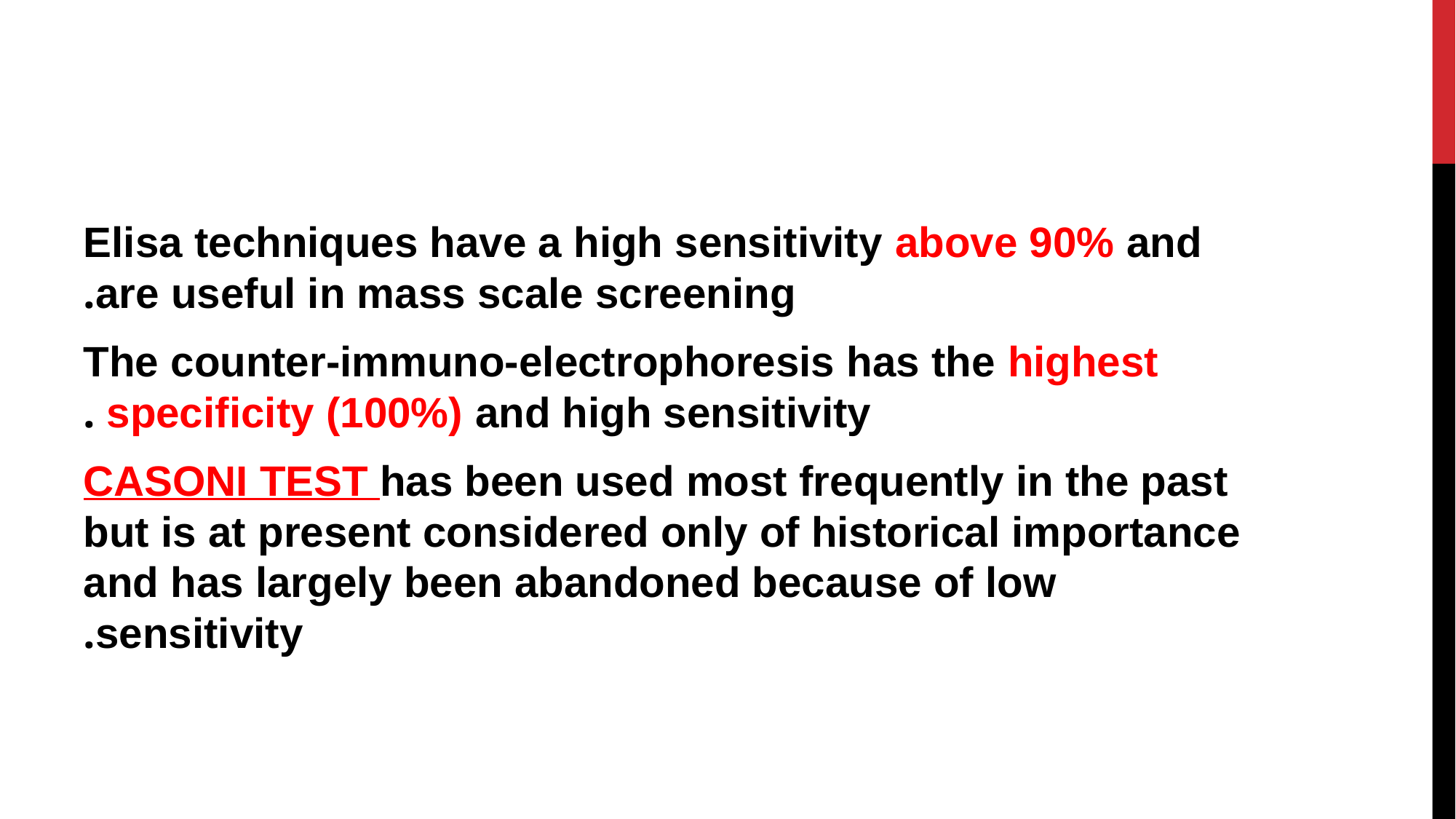

Elisa techniques have a high sensitivity above 90% and are useful in mass scale screening.
The counter-immuno-electrophoresis has the highest specificity (100%) and high sensitivity .
CASONI TEST has been used most frequently in the past but is at present considered only of historical importance and has largely been abandoned because of low sensitivity.